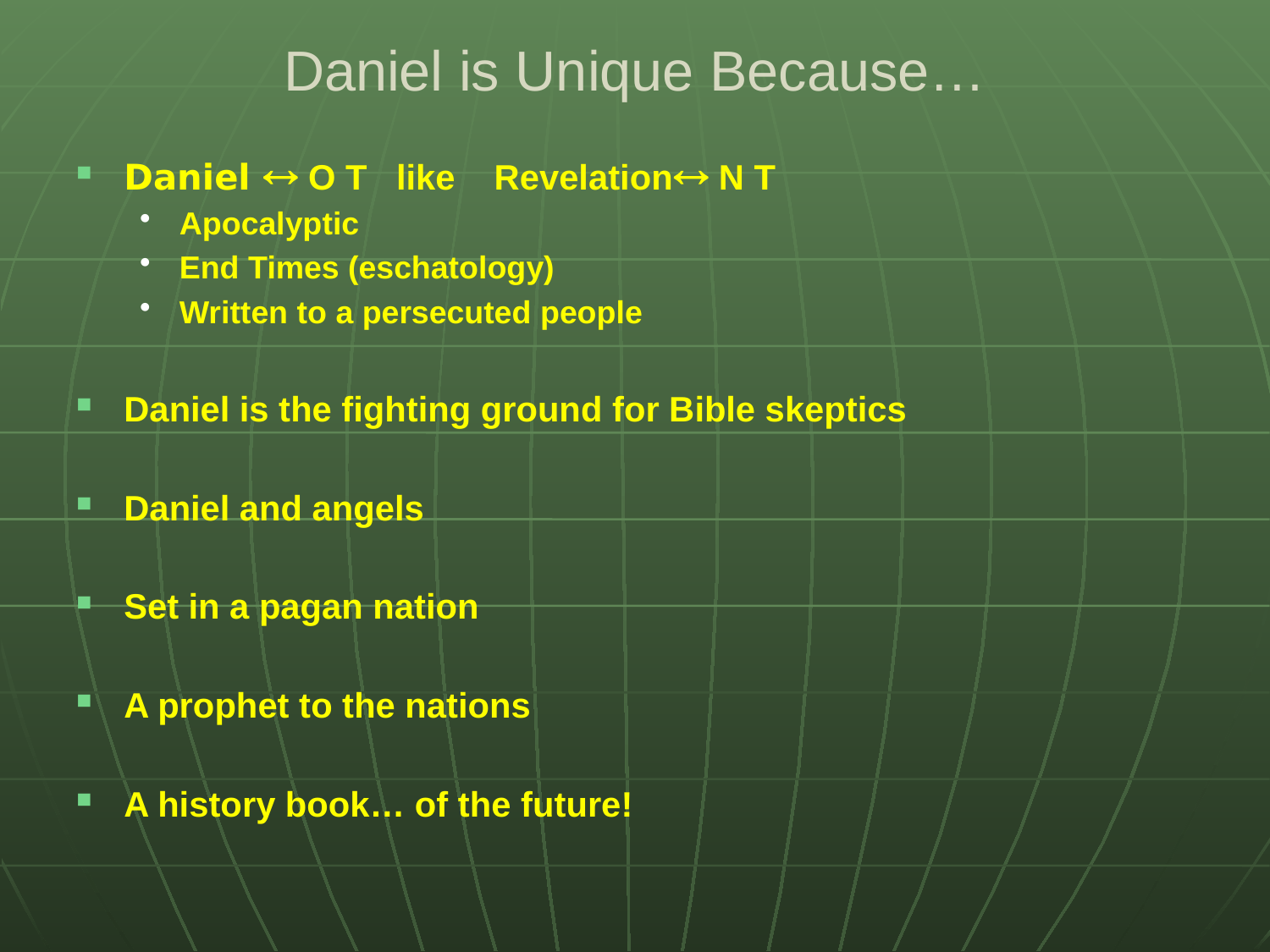

# Daniel is Unique Because…
Daniel ↔ O T   like    Revelation↔ N T
Apocalyptic
End Times (eschatology)
Written to a persecuted people

Daniel is the fighting ground for Bible skeptics

Daniel and angels

Set in a pagan nation

A prophet to the nations

A history book… of the future!